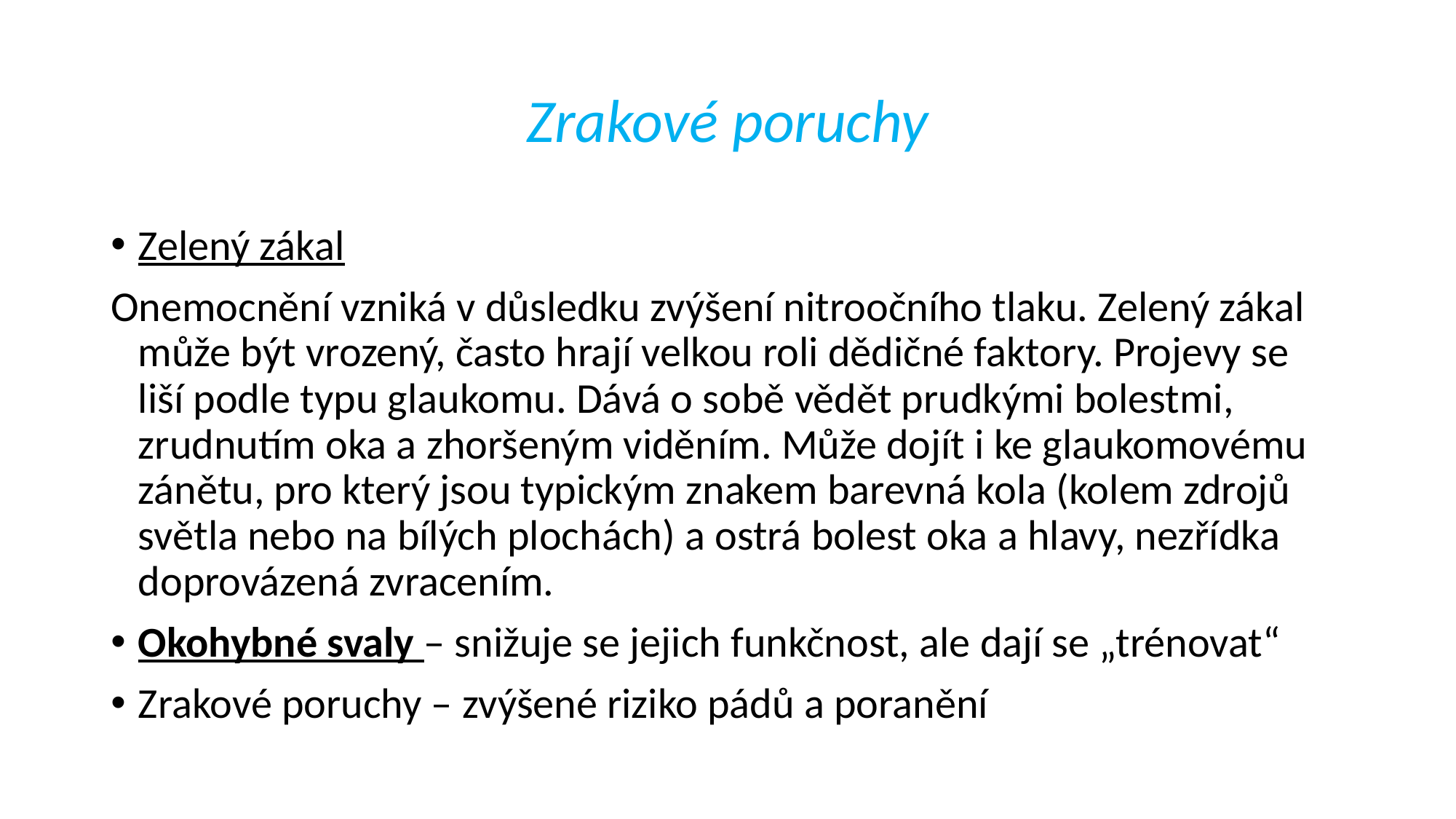

# Zrakové poruchy
Zelený zákal
Onemocnění vzniká v důsledku zvýšení nitroočního tlaku. Zelený zákal může být vrozený, často hrají velkou roli dědičné faktory. Projevy se liší podle typu glaukomu. Dává o sobě vědět prudkými bolestmi, zrudnutím oka a zhoršeným viděním. Může dojít i ke glaukomovému zánětu, pro který jsou typickým znakem barevná kola (kolem zdrojů světla nebo na bílých plochách) a ostrá bolest oka a hlavy, nezřídka doprovázená zvracením.
Okohybné svaly – snižuje se jejich funkčnost, ale dají se „trénovat“
Zrakové poruchy – zvýšené riziko pádů a poranění